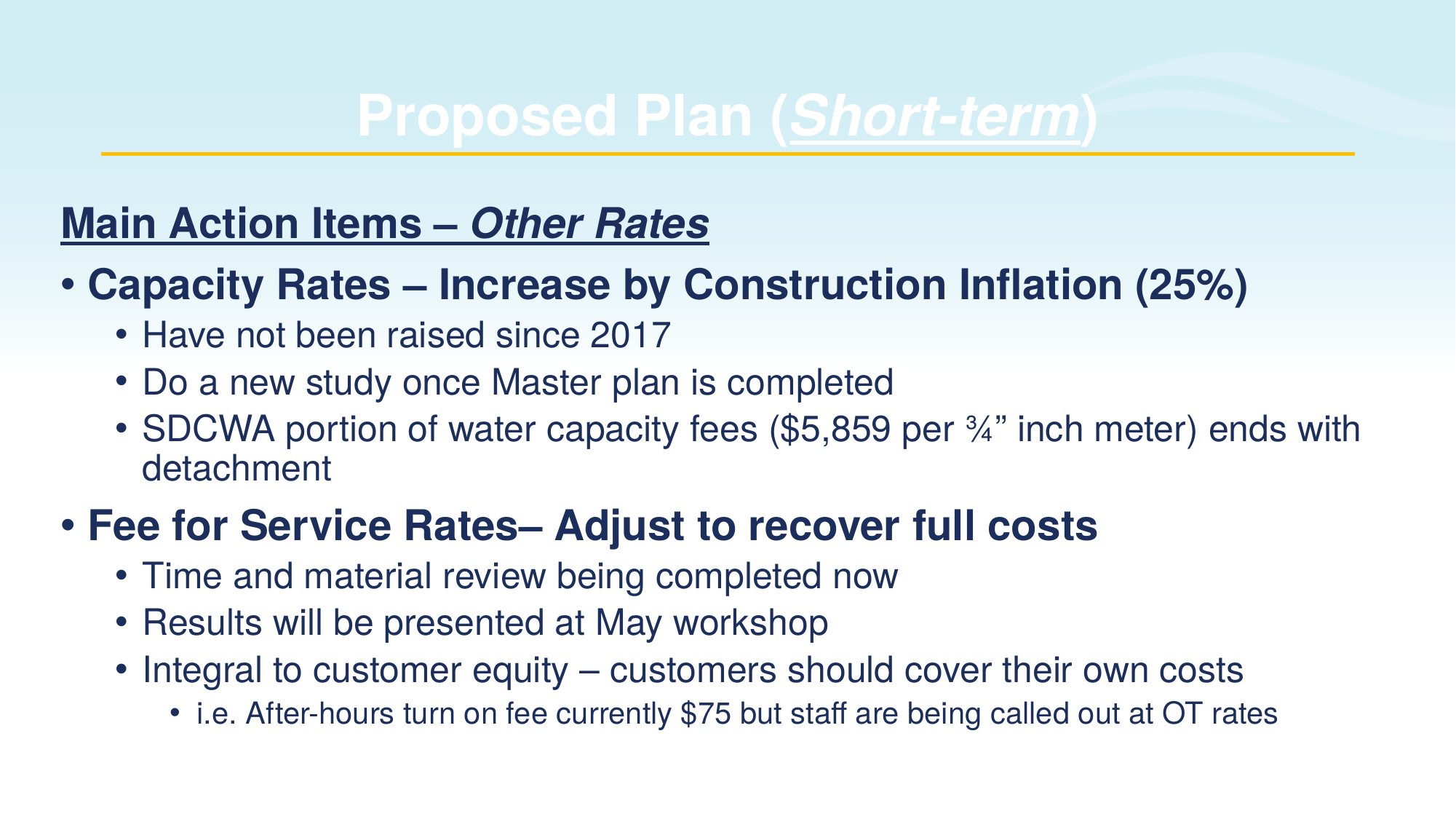

# Proposed Plan (Short-term)
Main Action Items – Other Rates
Capacity Rates – Increase by Construction Inflation (25%)
Have not been raised since 2017
Do a new study once Master plan is completed
SDCWA portion of water capacity fees ($5,859 per ¾” inch meter) ends with detachment
Fee for Service Rates– Adjust to recover full costs
Time and material review being completed now
Results will be presented at May workshop
Integral to customer equity – customers should cover their own costs
i.e. After-hours turn on fee currently $75 but staff are being called out at OT rates